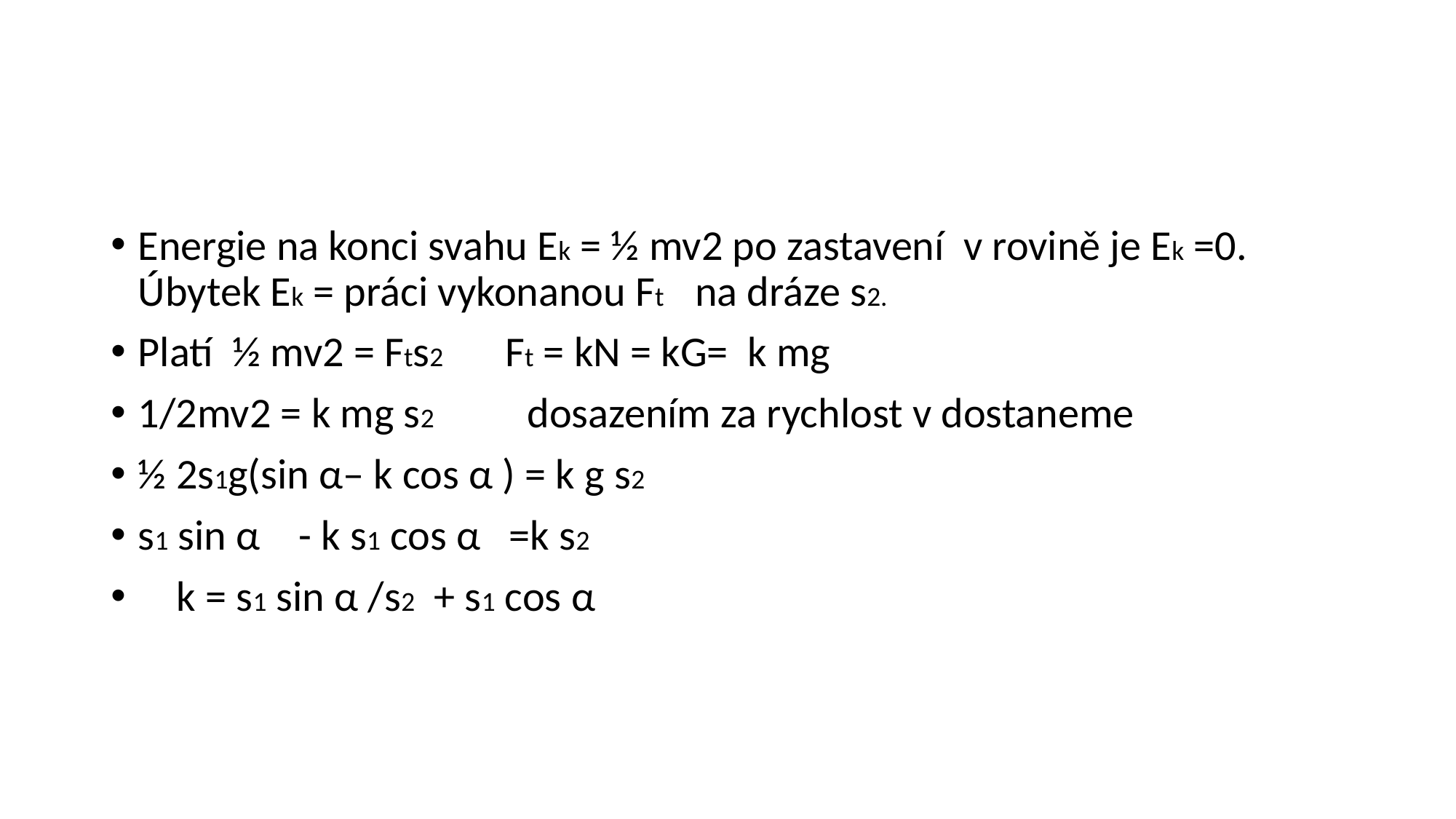

#
Energie na konci svahu Ek = ½ mv2 po zastavení  v rovině je Ek =0. Úbytek Ek = práci vykonanou Ft     na dráze s2.
Platí  ½ mv2 = Fts2          Ft = kN = kG=  k mg
1/2mv2 = k mg s2               dosazením za rychlost v dostaneme
½ 2s1g(sin α– k cos α ) = k g s2
s1 sin α    - k s1 cos α   =k s2
    k = s1 sin α /s2  + s1 cos α